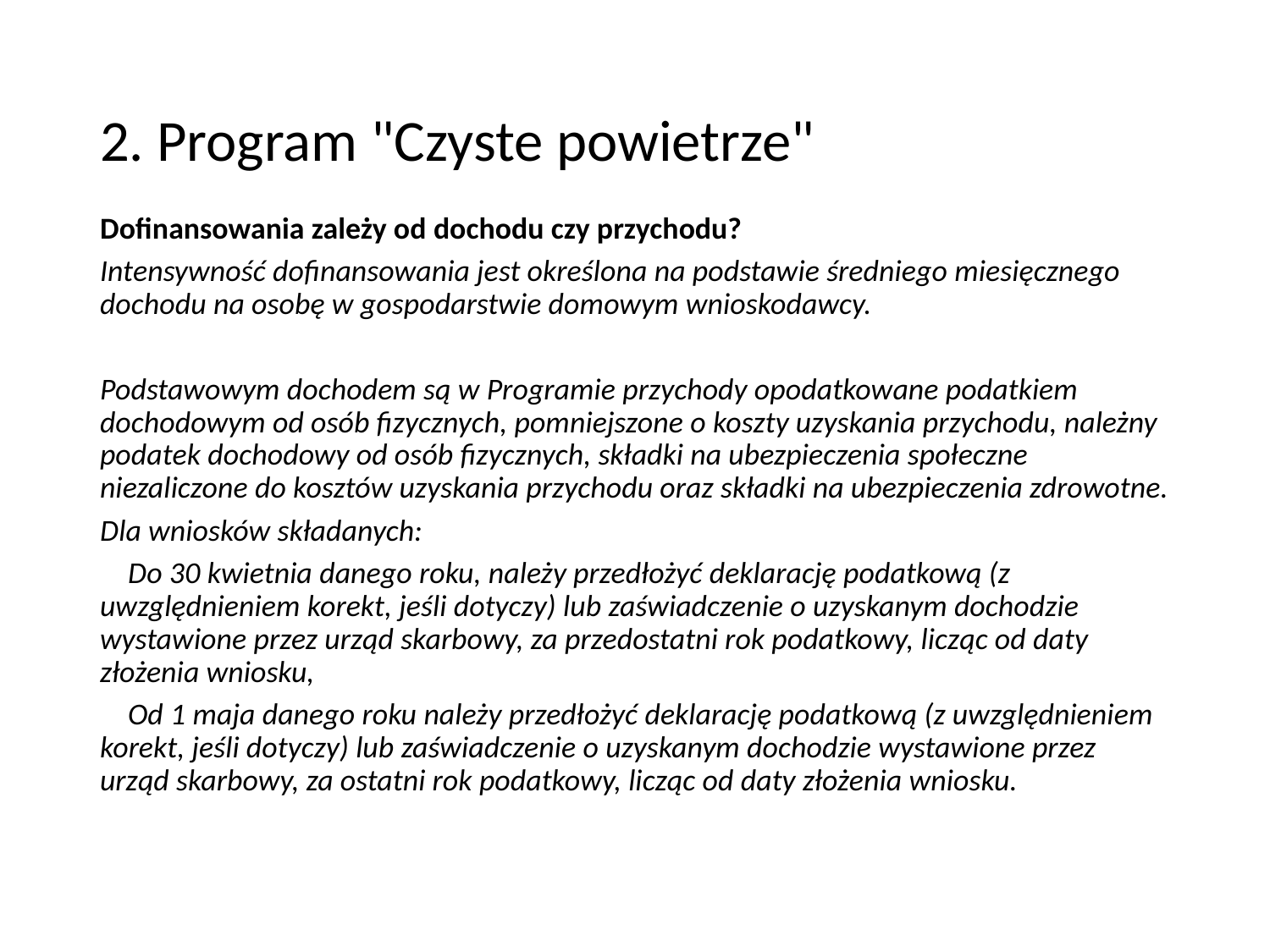

# 2. Program "Czyste powietrze"
Dofinansowania zależy od dochodu czy przychodu?
Intensywność dofinansowania jest określona na podstawie średniego miesięcznego dochodu na osobę w gospodarstwie domowym wnioskodawcy.

Podstawowym dochodem są w Programie przychody opodatkowane podatkiem dochodowym od osób fizycznych, pomniejszone o koszty uzyskania przychodu, należny podatek dochodowy od osób fizycznych, składki na ubezpieczenia społeczne niezaliczone do kosztów uzyskania przychodu oraz składki na ubezpieczenia zdrowotne.
Dla wniosków składanych:
    Do 30 kwietnia danego roku, należy przedłożyć deklarację podatkową (z uwzględnieniem korekt, jeśli dotyczy) lub zaświadczenie o uzyskanym dochodzie wystawione przez urząd skarbowy, za przedostatni rok podatkowy, licząc od daty złożenia wniosku,
    Od 1 maja danego roku należy przedłożyć deklarację podatkową (z uwzględnieniem korekt, jeśli dotyczy) lub zaświadczenie o uzyskanym dochodzie wystawione przez urząd skarbowy, za ostatni rok podatkowy, licząc od daty złożenia wniosku.